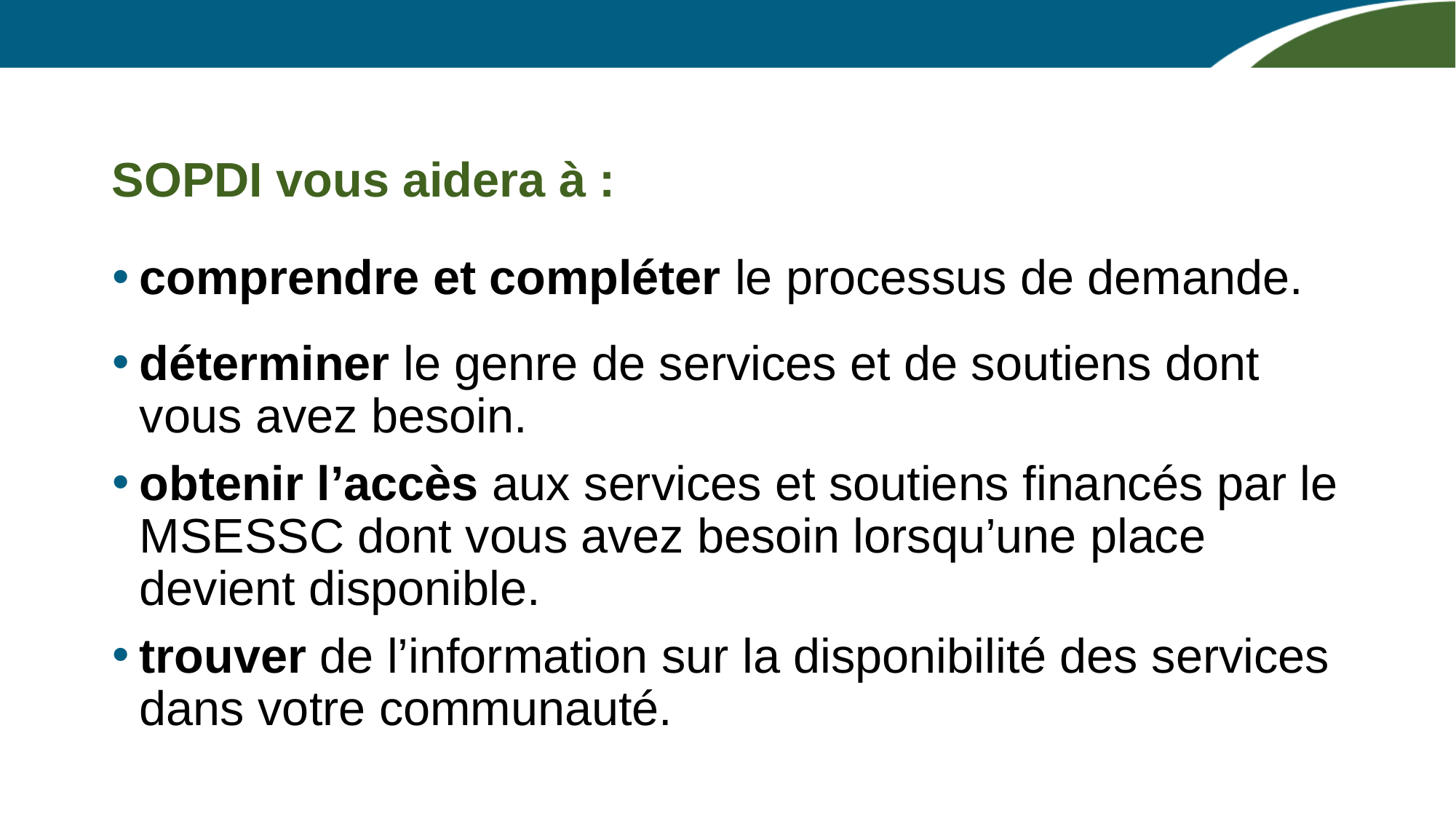

SOPDI vous aidera à :
comprendre et compléter le processus de demande.
déterminer le genre de services et de soutiens dont vous avez besoin.
obtenir l’accès aux services et soutiens financés par le MSESSC dont vous avez besoin lorsqu’une place devient disponible.
trouver de l’information sur la disponibilité des services dans votre communauté.